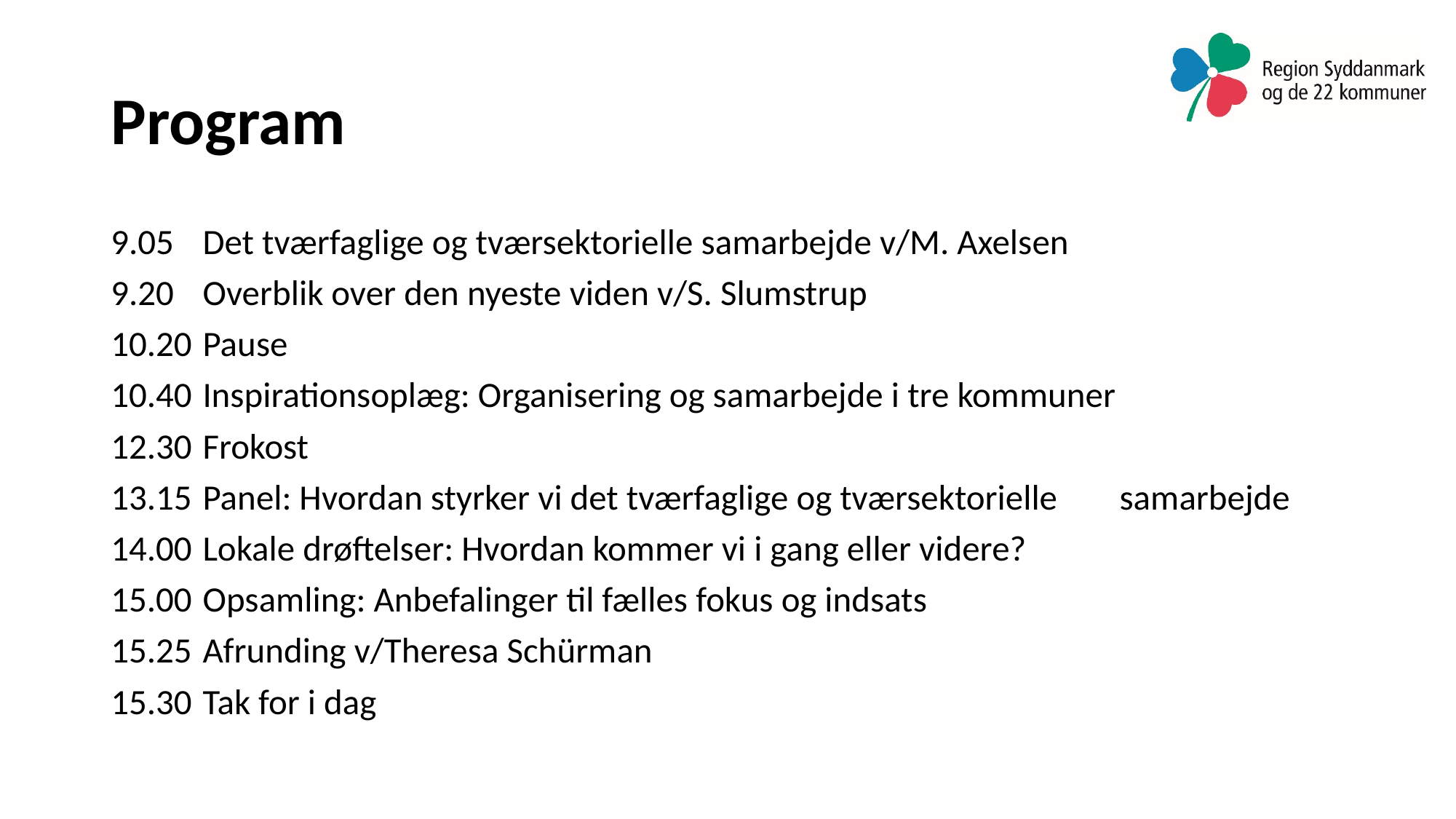

# Program
9.05	Det tværfaglige og tværsektorielle samarbejde v/M. Axelsen
9.20	Overblik over den nyeste viden v/S. Slumstrup
10.20	Pause
10.40	Inspirationsoplæg: Organisering og samarbejde i tre kommuner
12.30	Frokost
13.15	Panel: Hvordan styrker vi det tværfaglige og tværsektorielle 	samarbejde
14.00	Lokale drøftelser: Hvordan kommer vi i gang eller videre?
15.00	Opsamling: Anbefalinger til fælles fokus og indsats
15.25	Afrunding v/Theresa Schürman
15.30	Tak for i dag